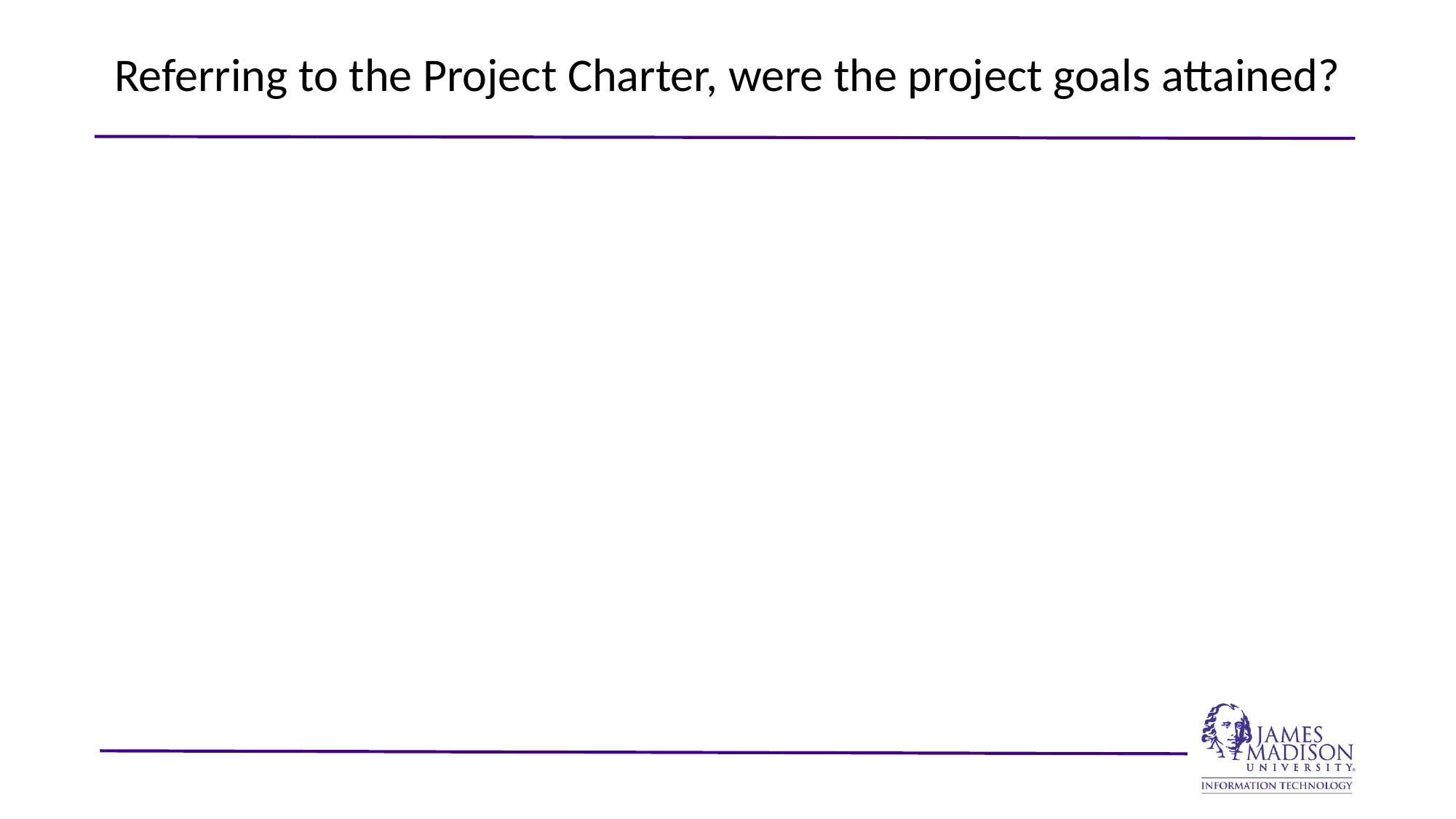

# Referring to the Project Charter, were the project goals attained?